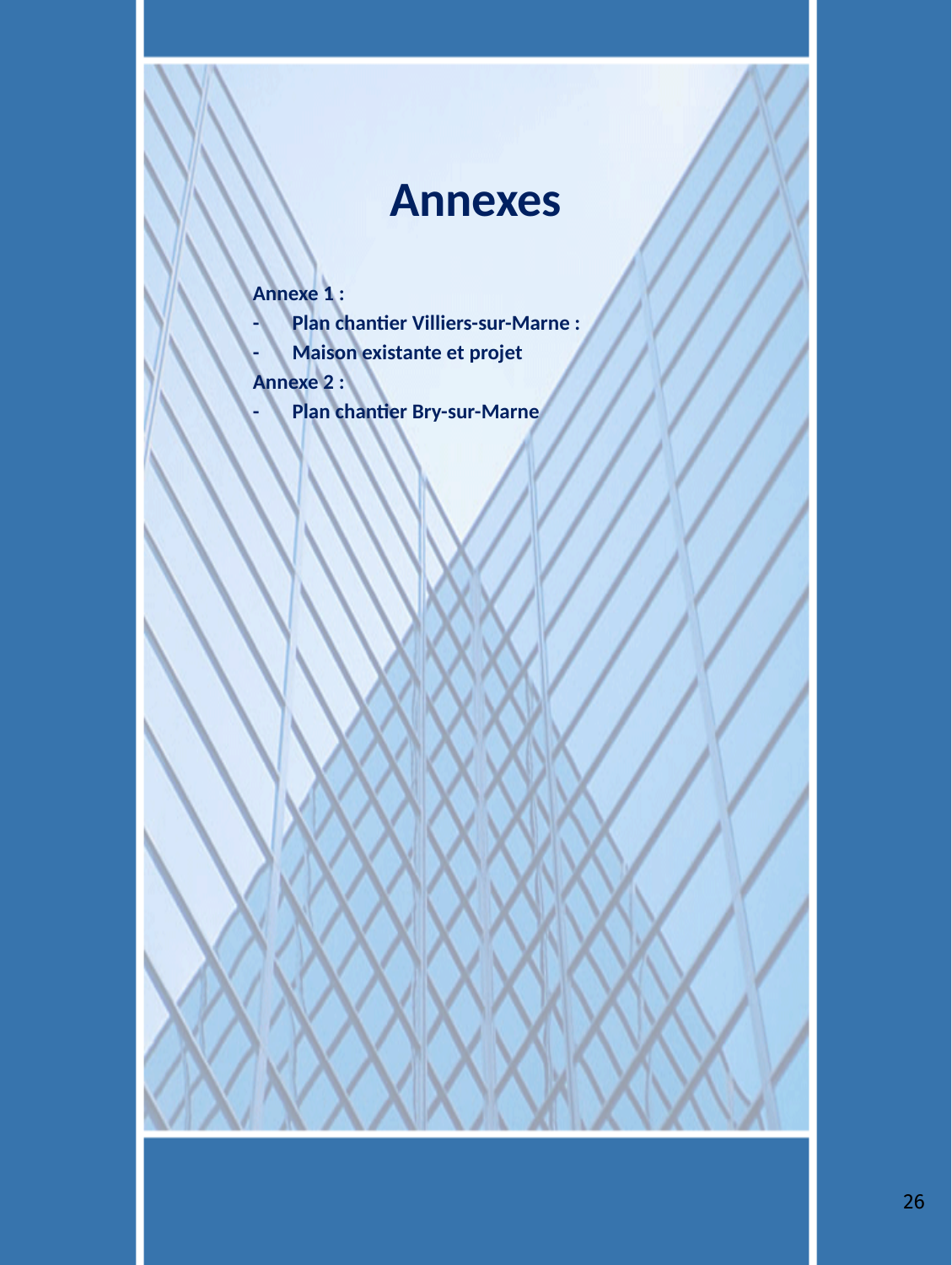

# Annexes
Annexe 1 :
-	Plan chantier Villiers-sur-Marne :
-	Maison existante et projet
Annexe 2 :
- 	Plan chantier Bry-sur-Marne
26